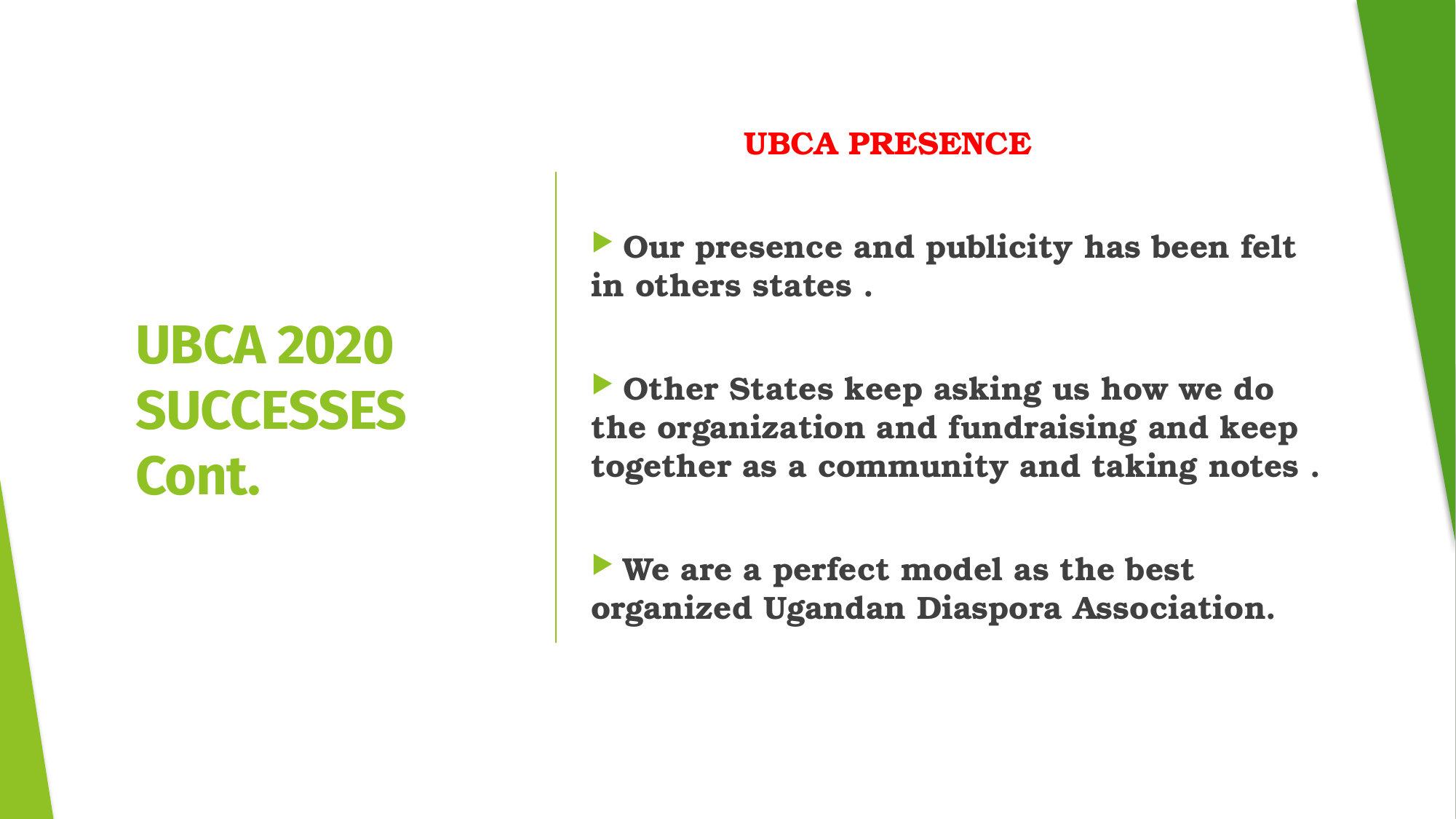

UBCA PRESENCE

 Our presence and publicity has been felt in others states .

 Other States keep asking us how we do the organization and fundraising and keep together as a community and taking notes .

 We are a perfect model as the best organized Ugandan Diaspora Association.
# UBCA 2020 SUCCESSES Cont.